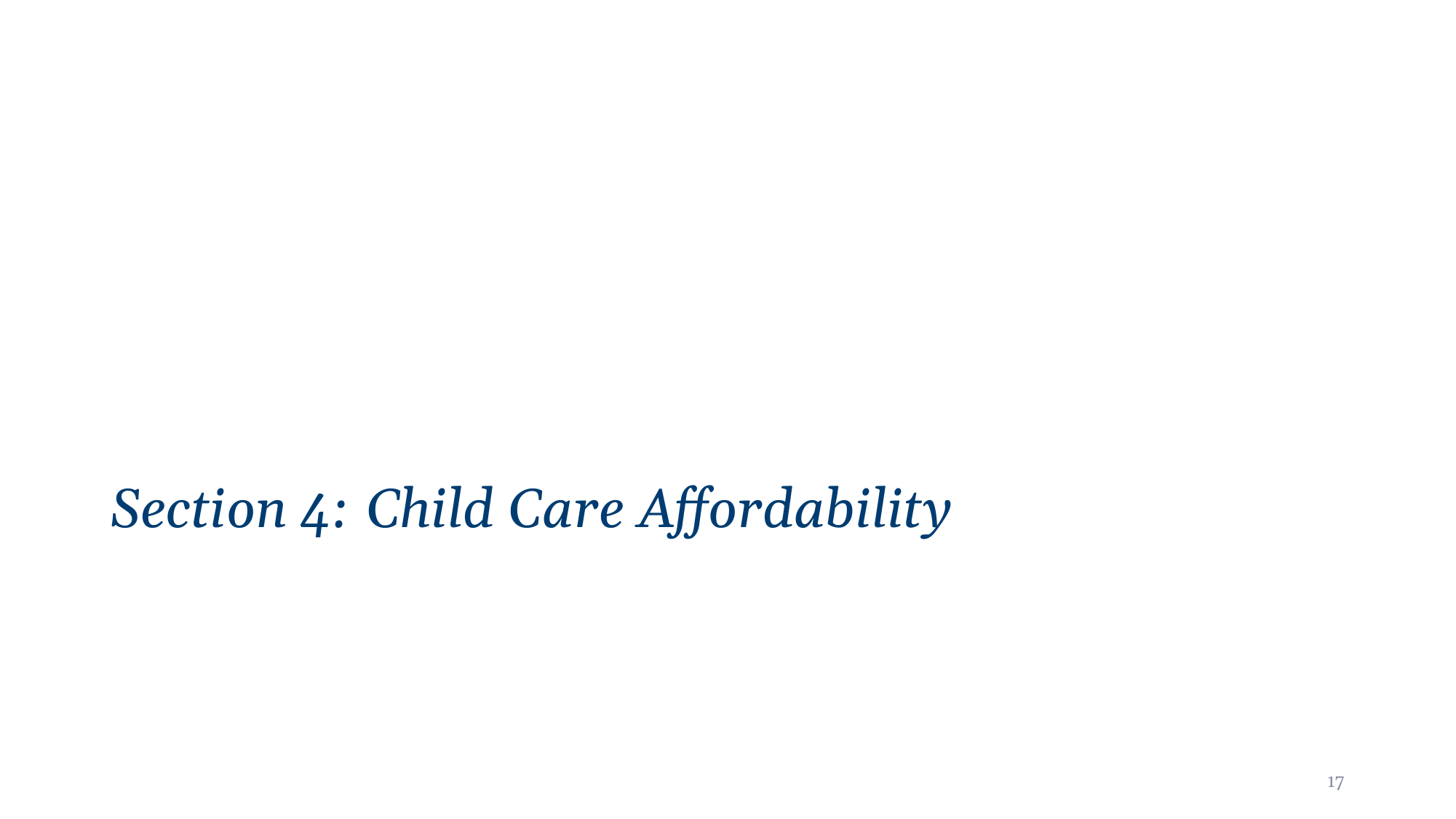

# Section 4: Child Care Affordability
17